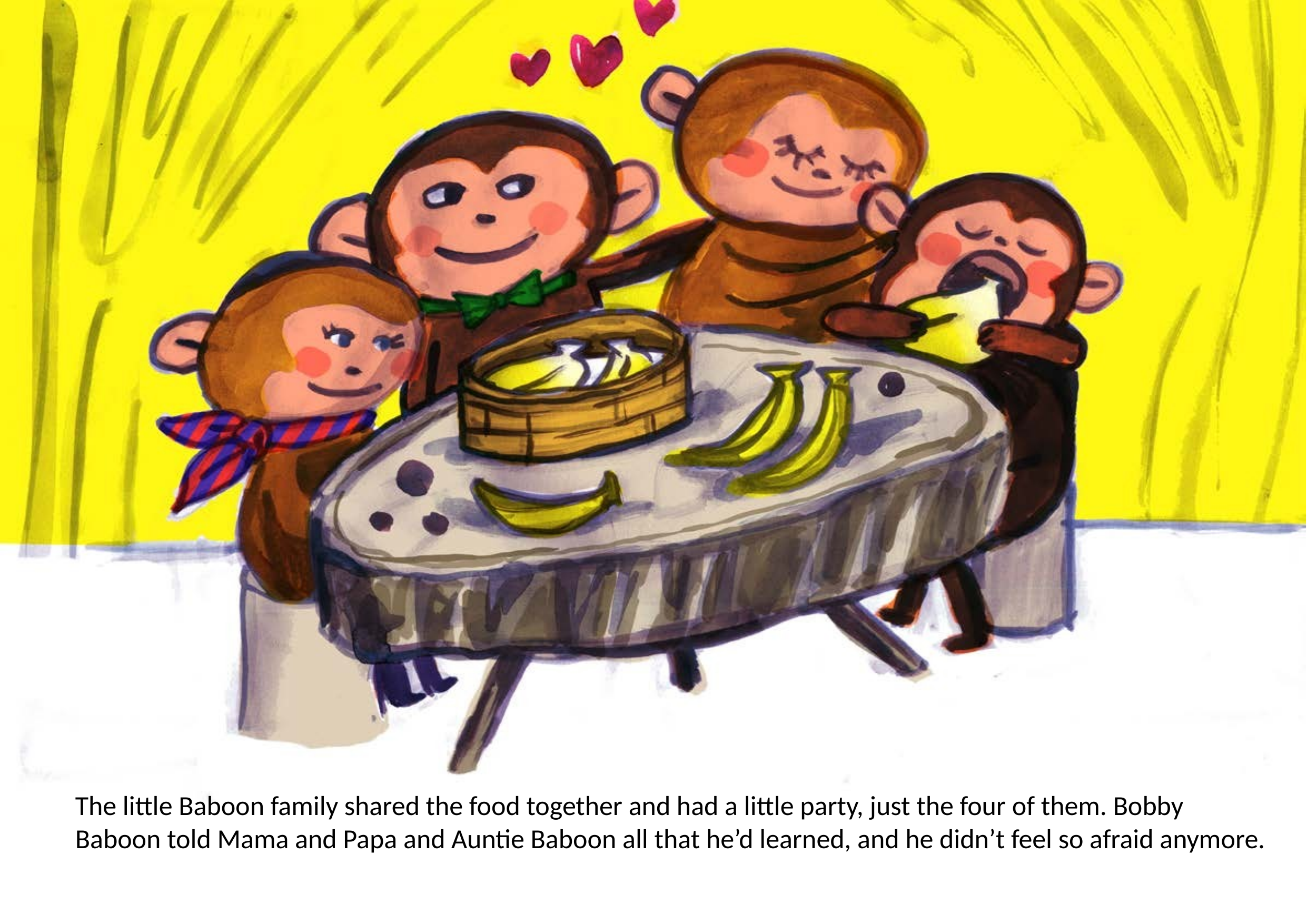

The little Baboon family shared the food together and had a little party, just the four of them. Bobby Baboon told Mama and Papa and Auntie Baboon all that he’d learned, and he didn’t feel so afraid anymore.